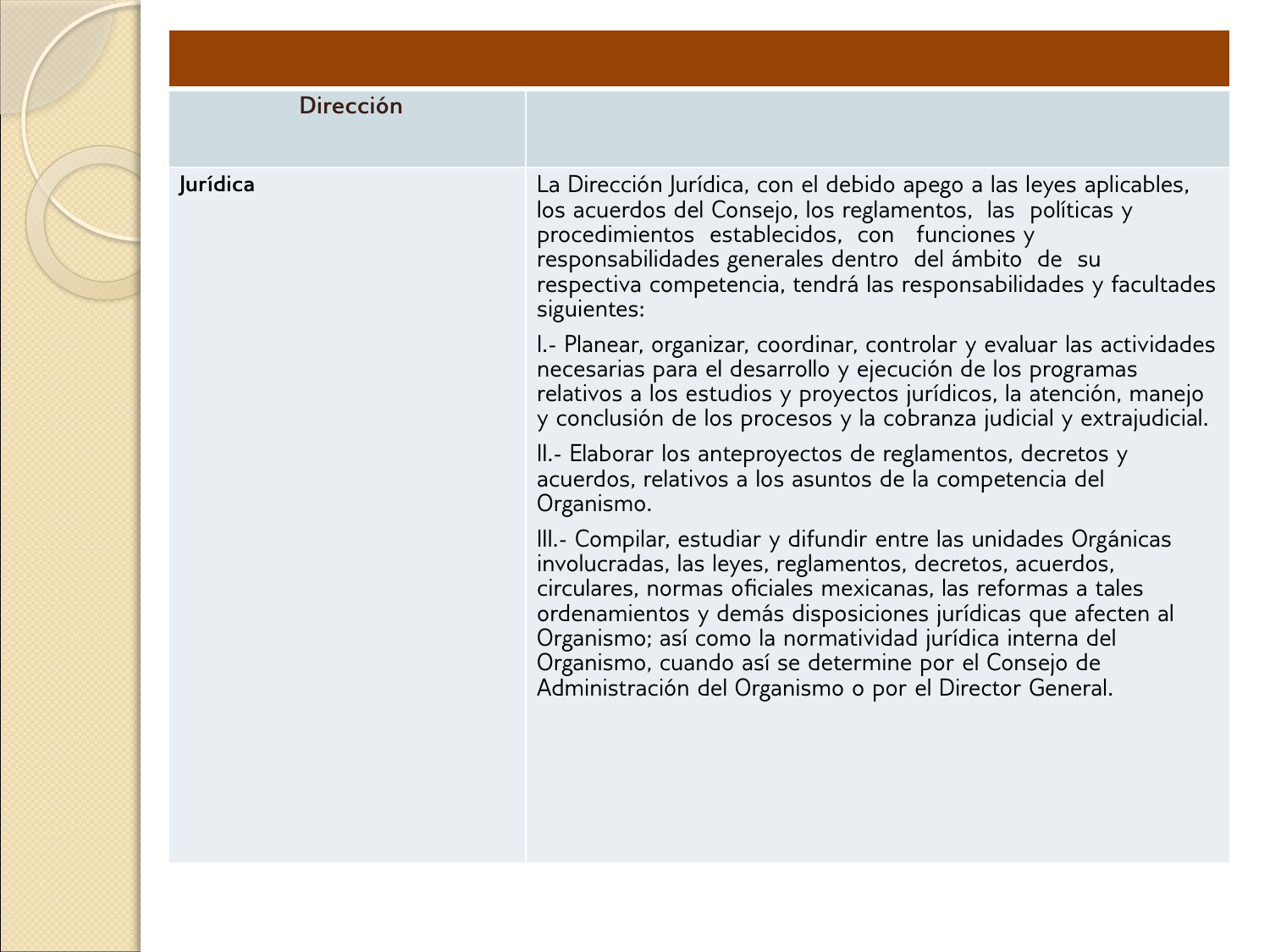

|  |  |
| --- | --- |
| Dirección |  |
| Jurídica | La Dirección Jurídica, con el debido apego a las leyes aplicables, los acuerdos del Consejo, los reglamentos, las políticas y procedimientos establecidos, con funciones y responsabilidades generales dentro del ámbito de su respectiva competencia, tendrá las responsabilidades y facultades siguientes: I.- Planear, organizar, coordinar, controlar y evaluar las actividades necesarias para el desarrollo y ejecución de los programas relativos a los estudios y proyectos jurídicos, la atención, manejo y conclusión de los procesos y la cobranza judicial y extrajudicial. II.- Elaborar los anteproyectos de reglamentos, decretos y acuerdos, relativos a los asuntos de la competencia del Organismo. III.- Compilar, estudiar y difundir entre las unidades Orgánicas involucradas, las leyes, reglamentos, decretos, acuerdos, circulares, normas oficiales mexicanas, las reformas a tales ordenamientos y demás disposiciones jurídicas que afecten al Organismo; así como la normatividad jurídica interna del Organismo, cuando así se determine por el Consejo de Administración del Organismo o por el Director General. |